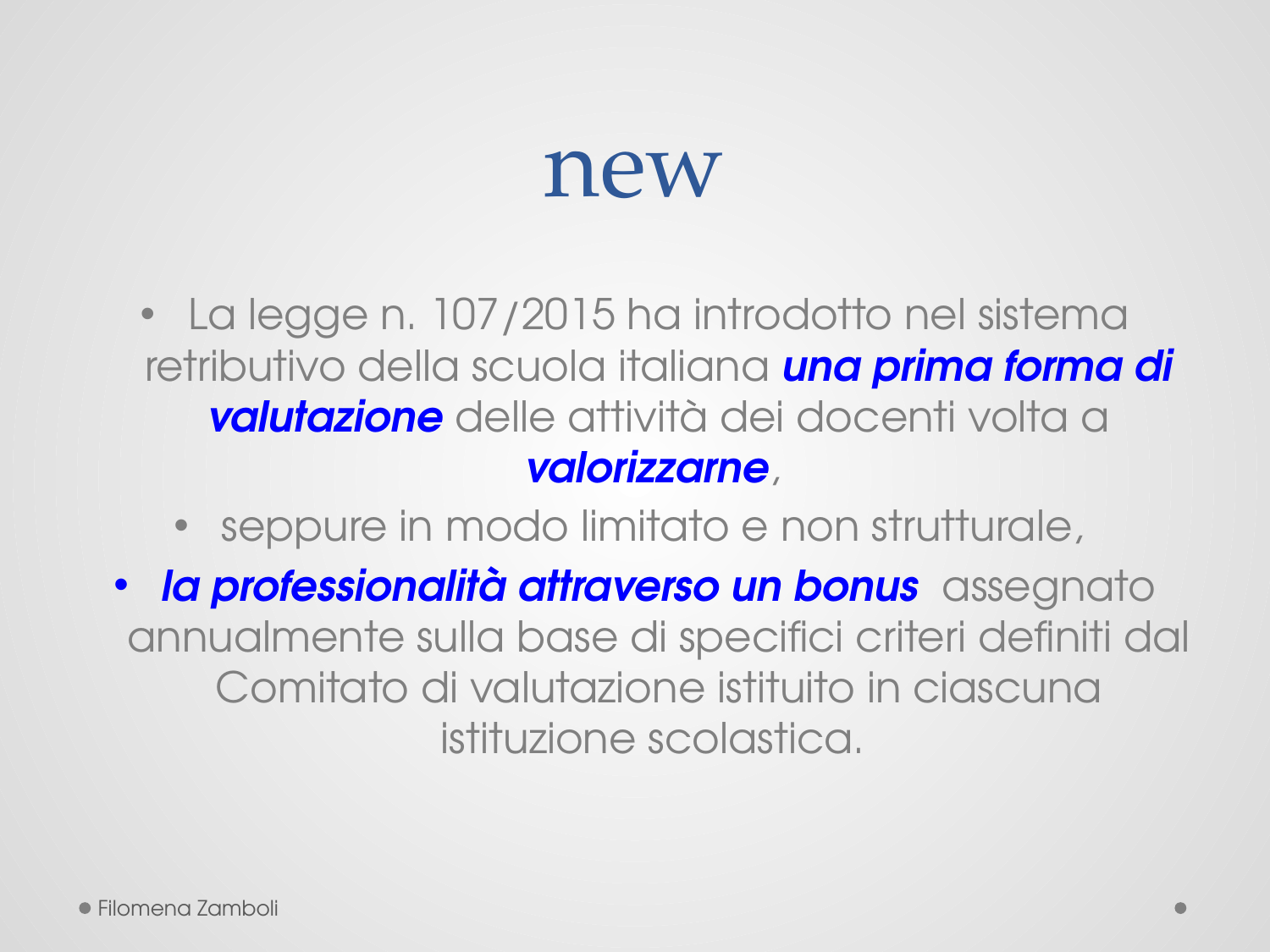

# new

La legge n. 107/2015 ha introdotto nel sistema retributivo della scuola italiana una prima forma di valutazione delle attività dei docenti volta a valorizzarne,
seppure in modo limitato e non strutturale,
la professionalità attraverso un bonus  assegnato annualmente sulla base di specifici criteri definiti dal Comitato di valutazione istituito in ciascuna istituzione scolastica.
Filomena Zamboli